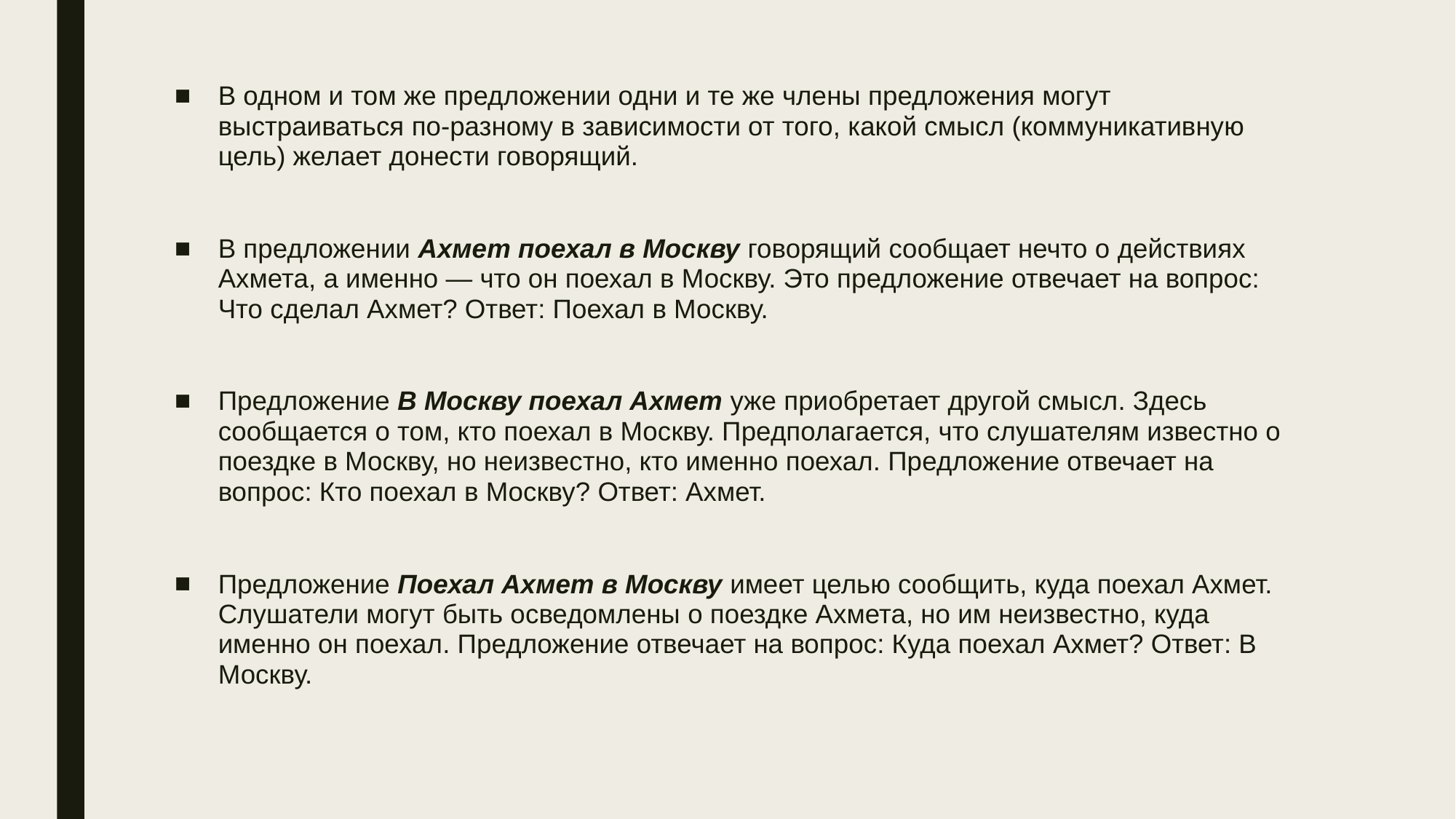

В одном и том же предложении одни и те же члены предложения могут выстраиваться по-разному в зависимости от того, какой смысл (коммуникативную цель) желает донести говорящий.

В предложении Ахмет поехал в Москву говорящий сообщает нечто о действиях Ахмета, а именно — что он поехал в Москву. Это предложение отвечает на вопрос: Что сделал Ахмет? Ответ: Поехал в Москву.

Предложение В Москву поехал Ахмет уже приобретает другой смысл. Здесь сообщается о том, кто поехал в Москву. Предполагается, что слушателям известно о поездке в Москву, но неизвестно, кто именно поехал. Предложение отвечает на вопрос: Кто поехал в Москву? Ответ: Ахмет.

Предложение Поехал Ахмет в Москву имеет целью сообщить, куда поехал Ахмет. Слушатели могут быть осведомлены о поездке Ахмета, но им неизвестно, куда именно он поехал. Предложение отвечает на вопрос: Куда поехал Ахмет? Ответ: В Москву.